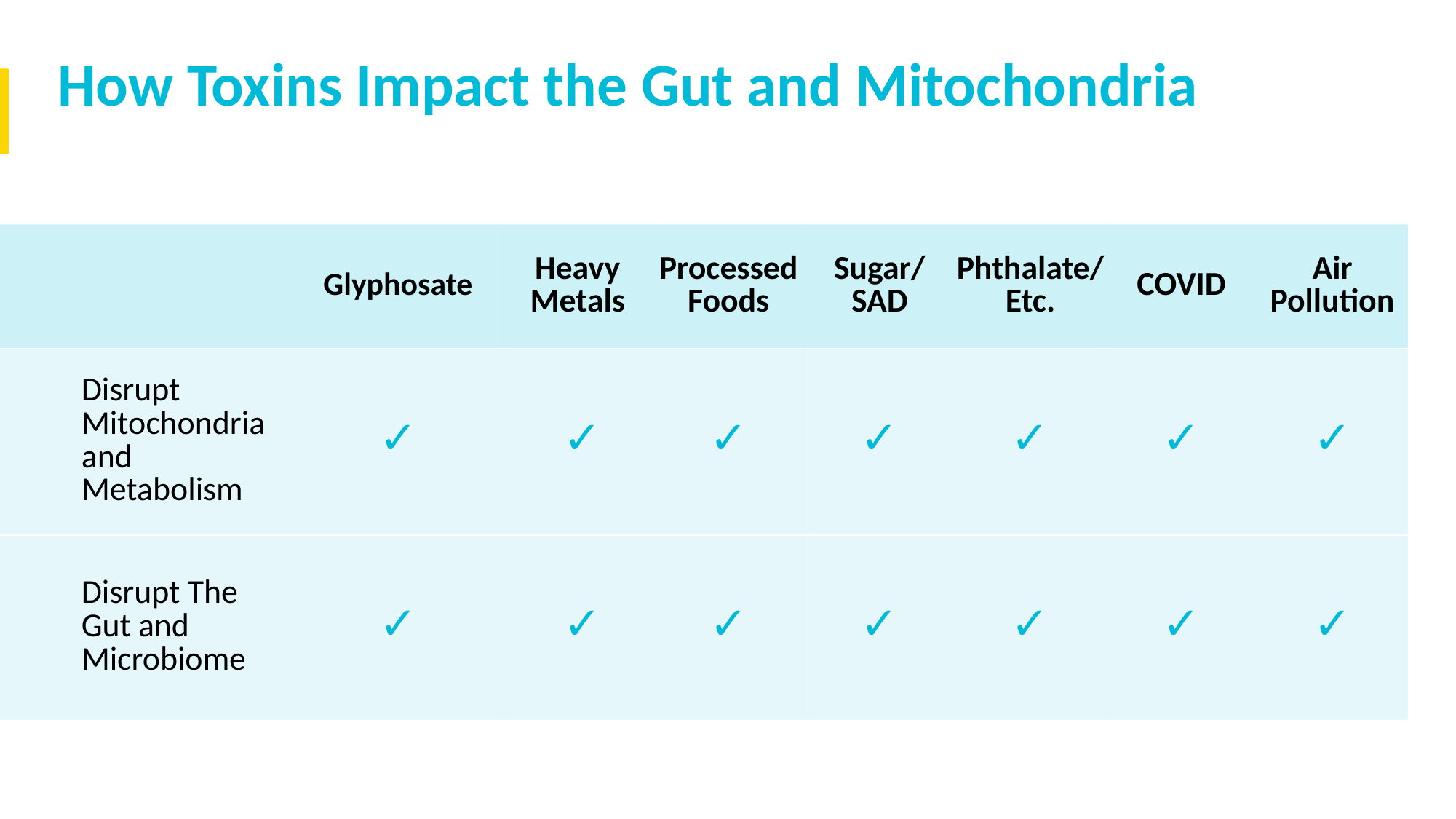

How Toxins Impact the Gut and Mitochondria
|  | Glyphosate | Heavy Metals | Processed Foods | Sugar/ SAD | Phthalate/ Etc. | COVID | Air Pollution |
| --- | --- | --- | --- | --- | --- | --- | --- |
| Disrupt Mitochondria and Metabolism | ✓ | ✓ | ✓ | ✓ | ✓ | ✓ | ✓ |
| Disrupt The Gut and Microbiome | ✓ | ✓ | ✓ | ✓ | ✓ | ✓ | ✓ |